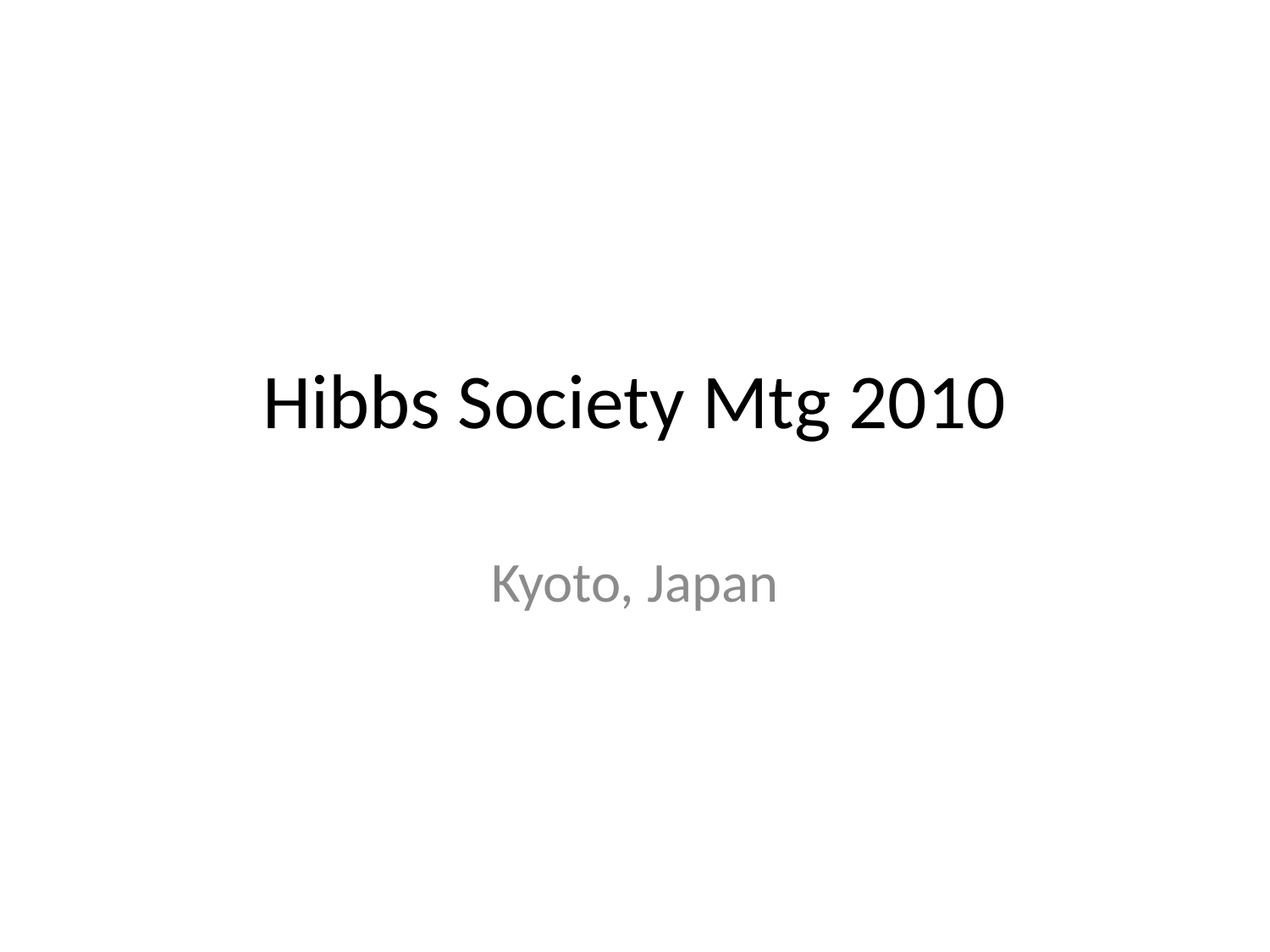

# Hibbs Society Mtg 2010
Kyoto, Japan